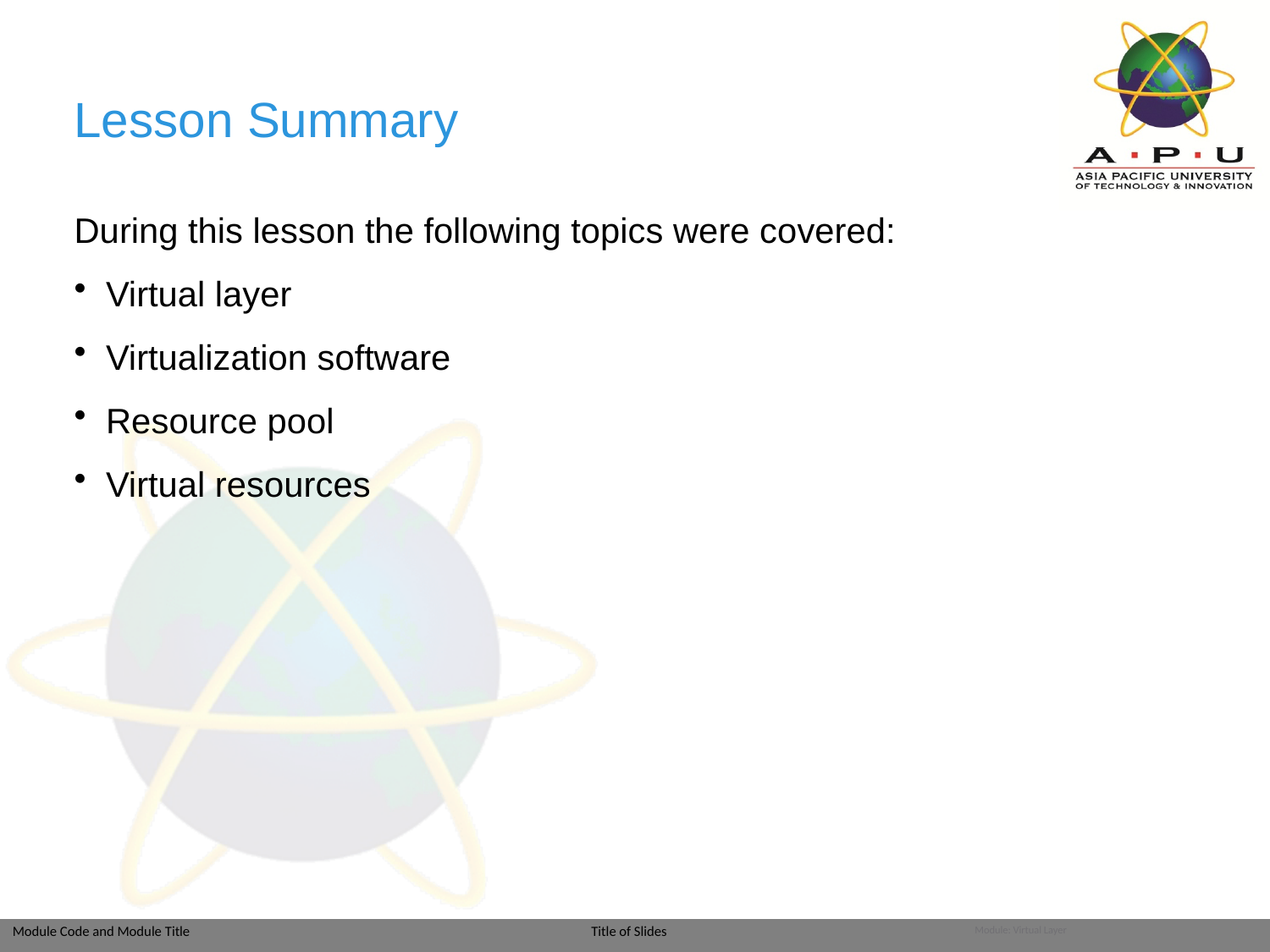

# Lesson Summary
During this lesson the following topics were covered:
Virtual layer
Virtualization software
Resource pool
Virtual resources
Module: Virtual Layer